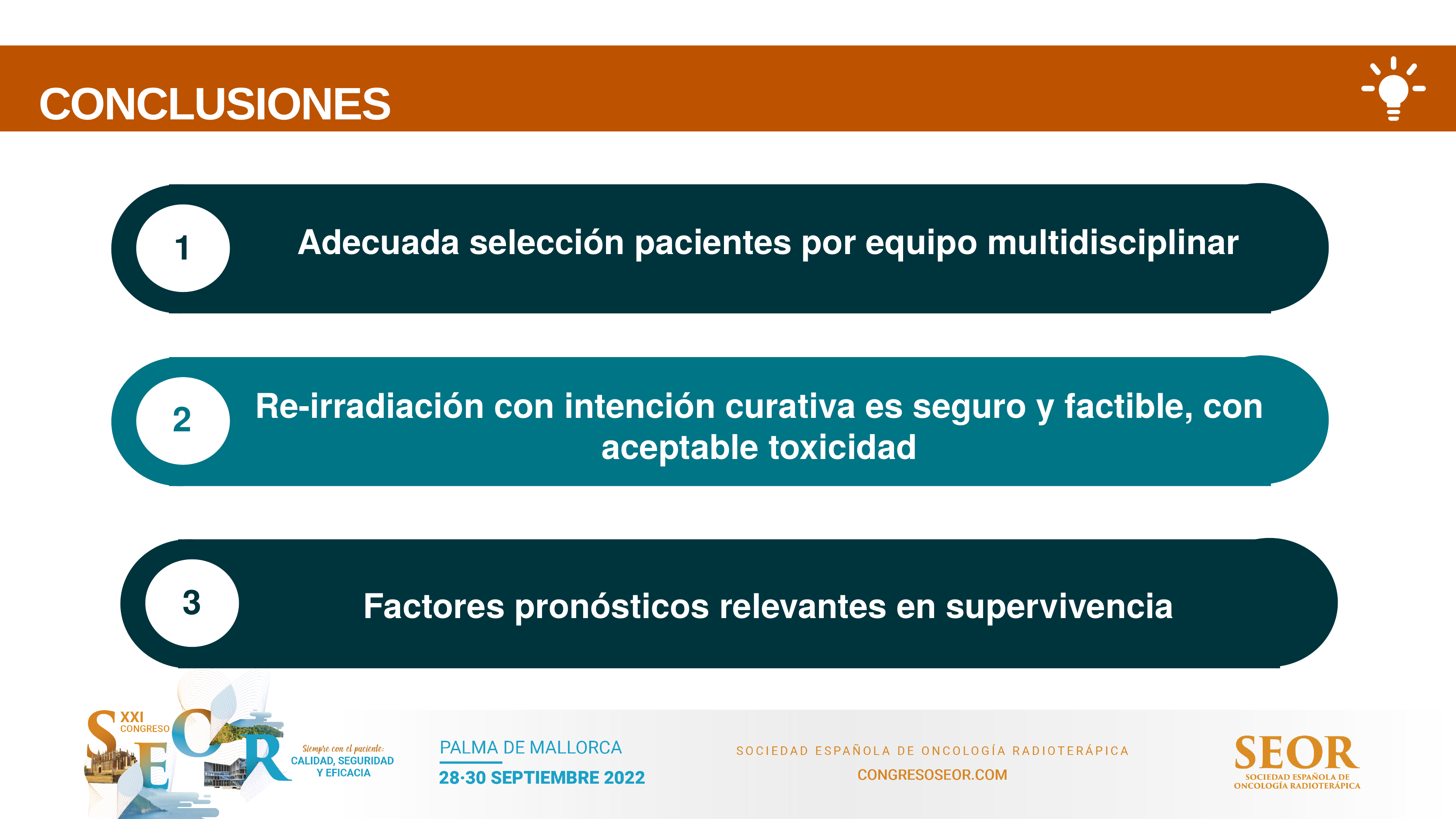

CONCLUSIONES

1

Re-irradiación con intención curativa es seguro y factible, con aceptable toxicidad
2

Adecuada selección pacientes por equipo multidisciplinar

3
Factores pronósticos relevantes en supervivencia